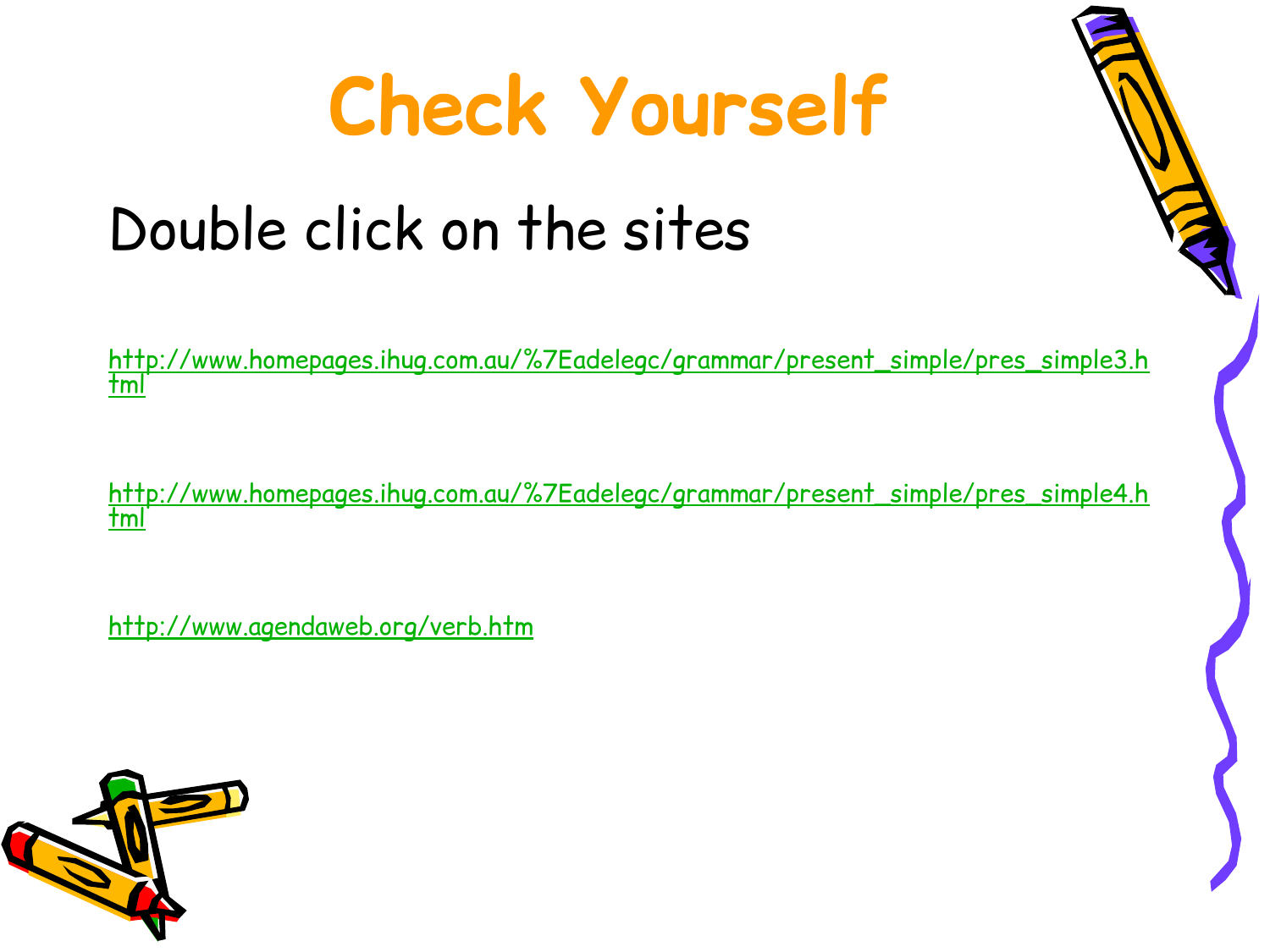

# Check Yourself
Double click on the sites

http://www.homepages.ihug.com.au/%7Eadelegc/grammar/present_simple/pres_simple3.html

http://www.homepages.ihug.com.au/%7Eadelegc/grammar/present_simple/pres_simple4.html

http://www.agendaweb.org/verb.htm